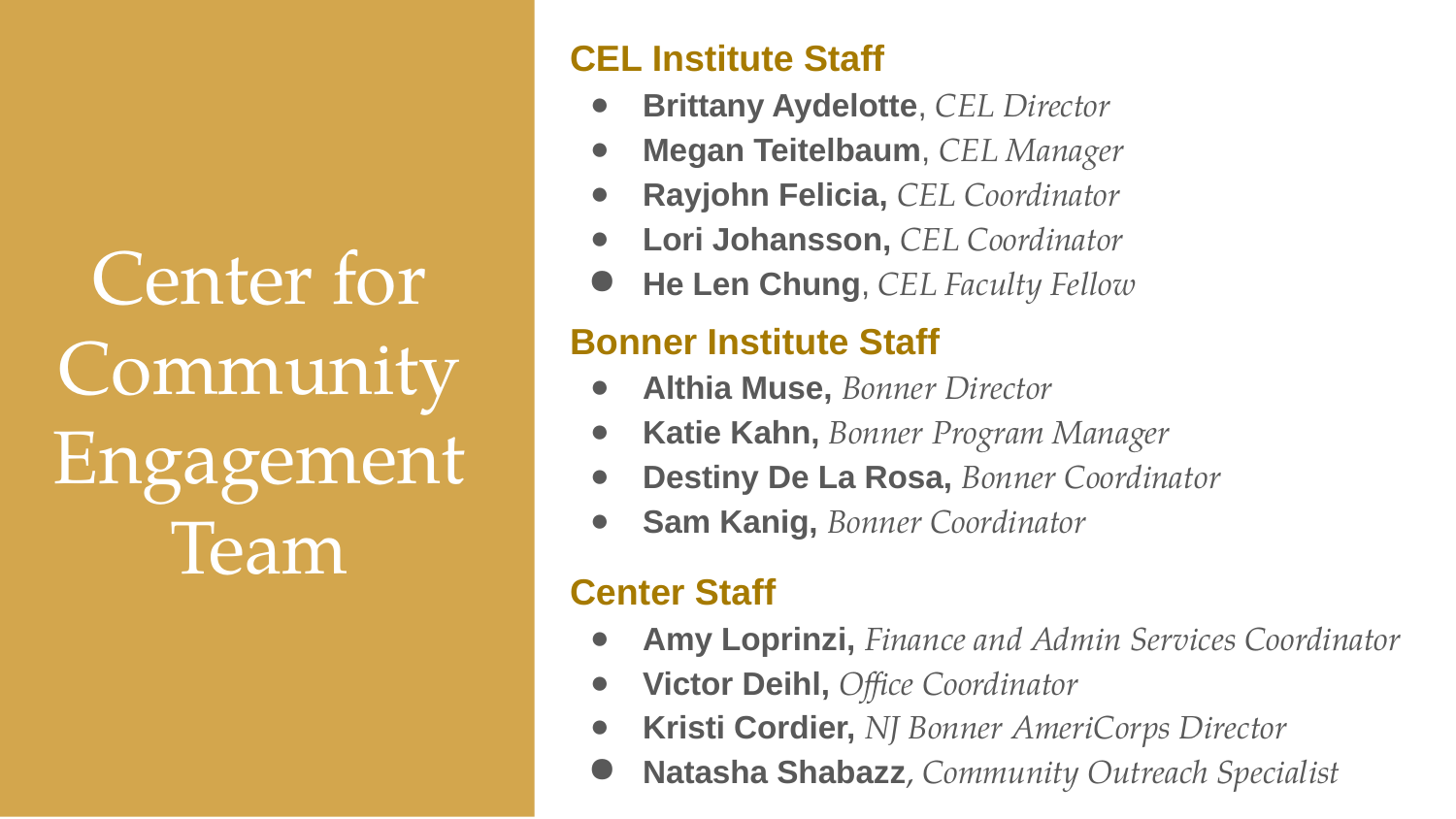

CEL Institute Staff
Brittany Aydelotte, CEL Director
Megan Teitelbaum, CEL Manager
Rayjohn Felicia, CEL Coordinator
Lori Johansson, CEL Coordinator
He Len Chung, CEL Faculty Fellow
Center for Community Engagement Team
Bonner Institute Staff
Althia Muse, Bonner Director
Katie Kahn, Bonner Program Manager
Destiny De La Rosa, Bonner Coordinator
Sam Kanig, Bonner Coordinator

Center Staff
Amy Loprinzi, Finance and Admin Services Coordinator
Victor Deihl, Office Coordinator
Kristi Cordier, NJ Bonner AmeriCorps Director
Natasha Shabazz, Community Outreach Specialist